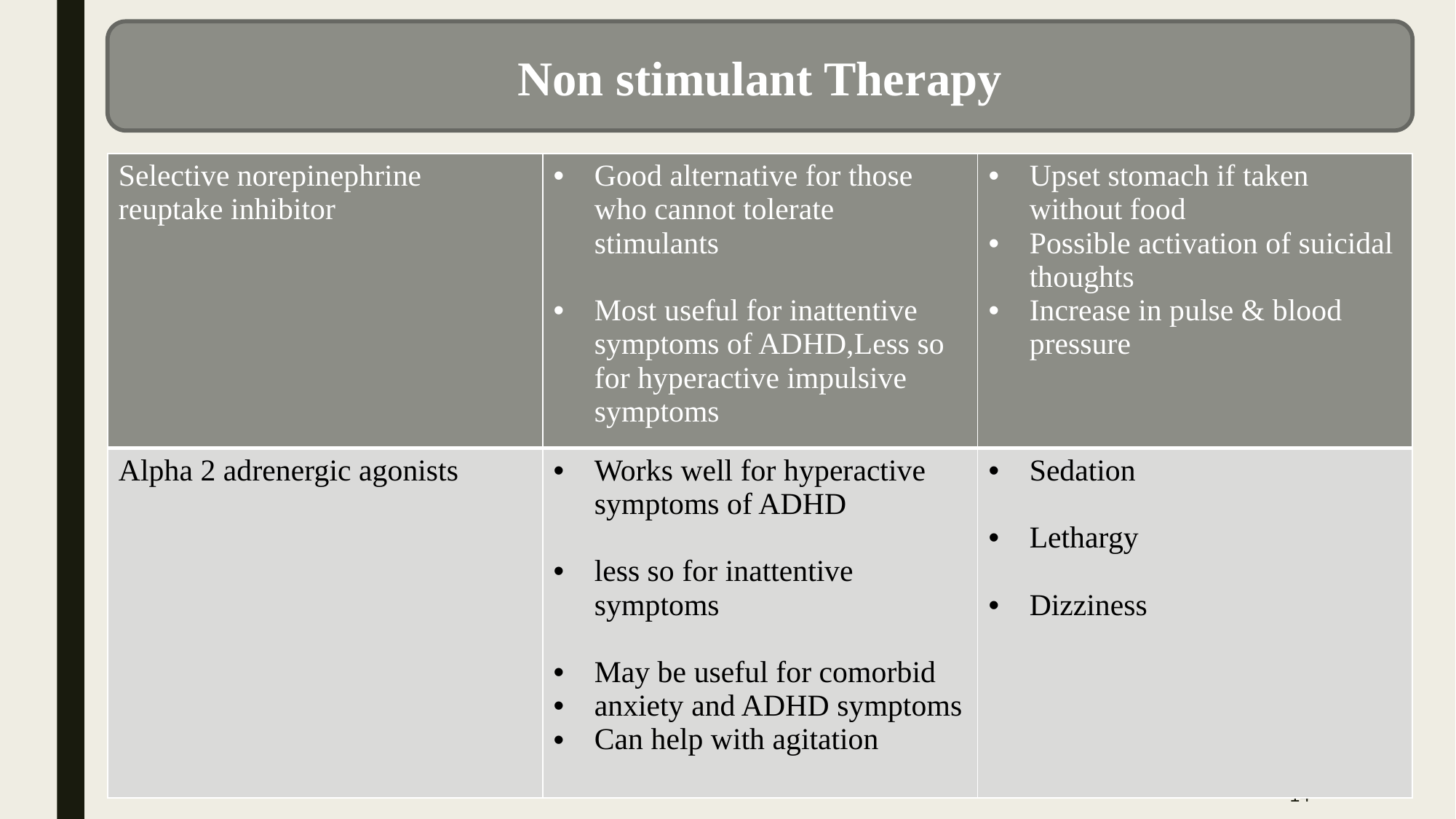

Non stimulant Therapy

| Selective norepinephrine reuptake inhibitor | Good alternative for those who cannot tolerate stimulants Most useful for inattentive symptoms of ADHD,Less so for hyperactive impulsive symptoms | Upset stomach if taken without food Possible activation of suicidal thoughts Increase in pulse & blood pressure |
| --- | --- | --- |
| Alpha 2 adrenergic agonists | Works well for hyperactive symptoms of ADHD less so for inattentive symptoms May be useful for comorbid anxiety and ADHD symptoms Can help with agitation | Sedation Lethargy Dizziness |
14